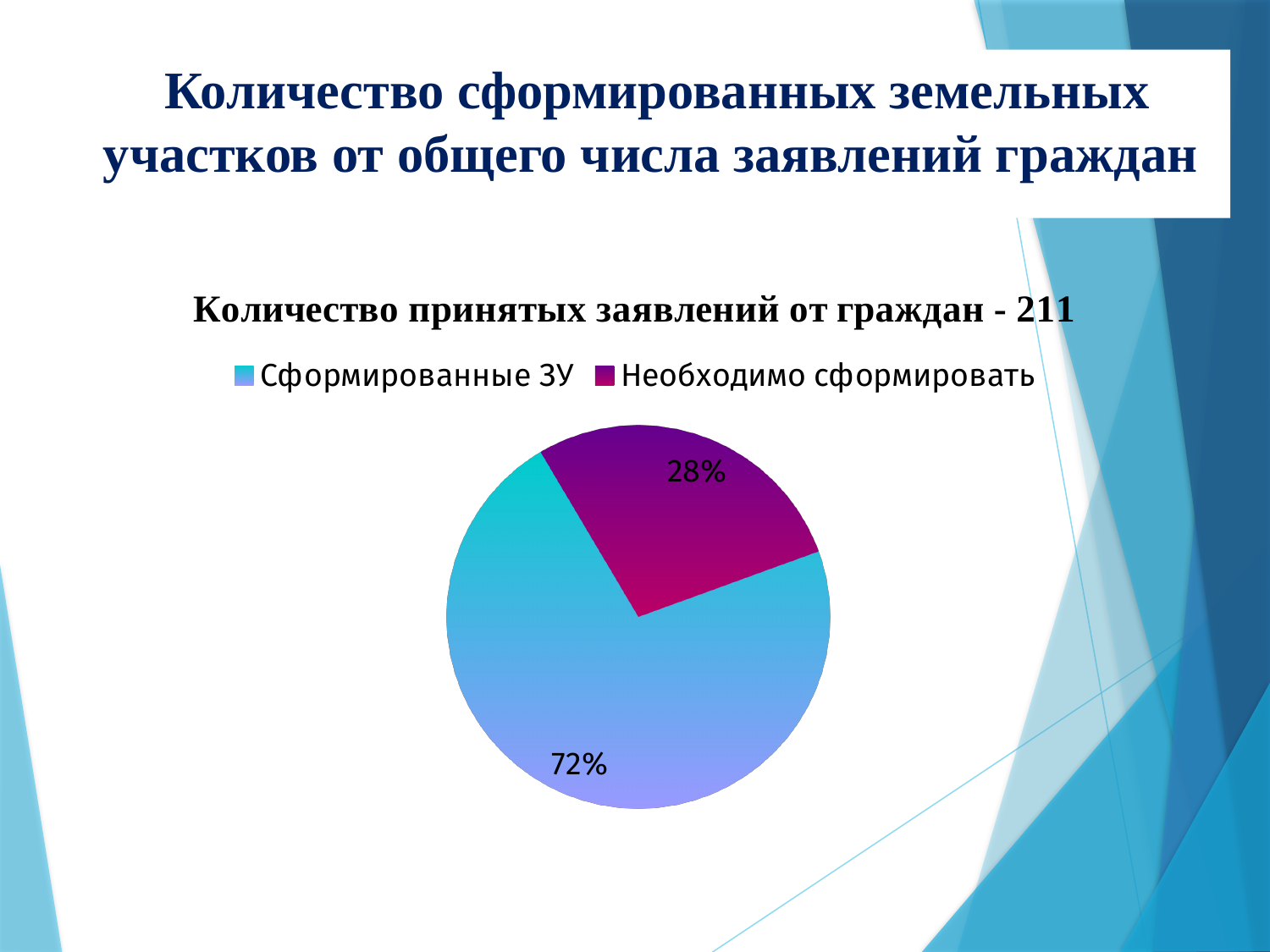

# Количество сформированных земельных участков от общего числа заявлений граждан

[unsupported chart]